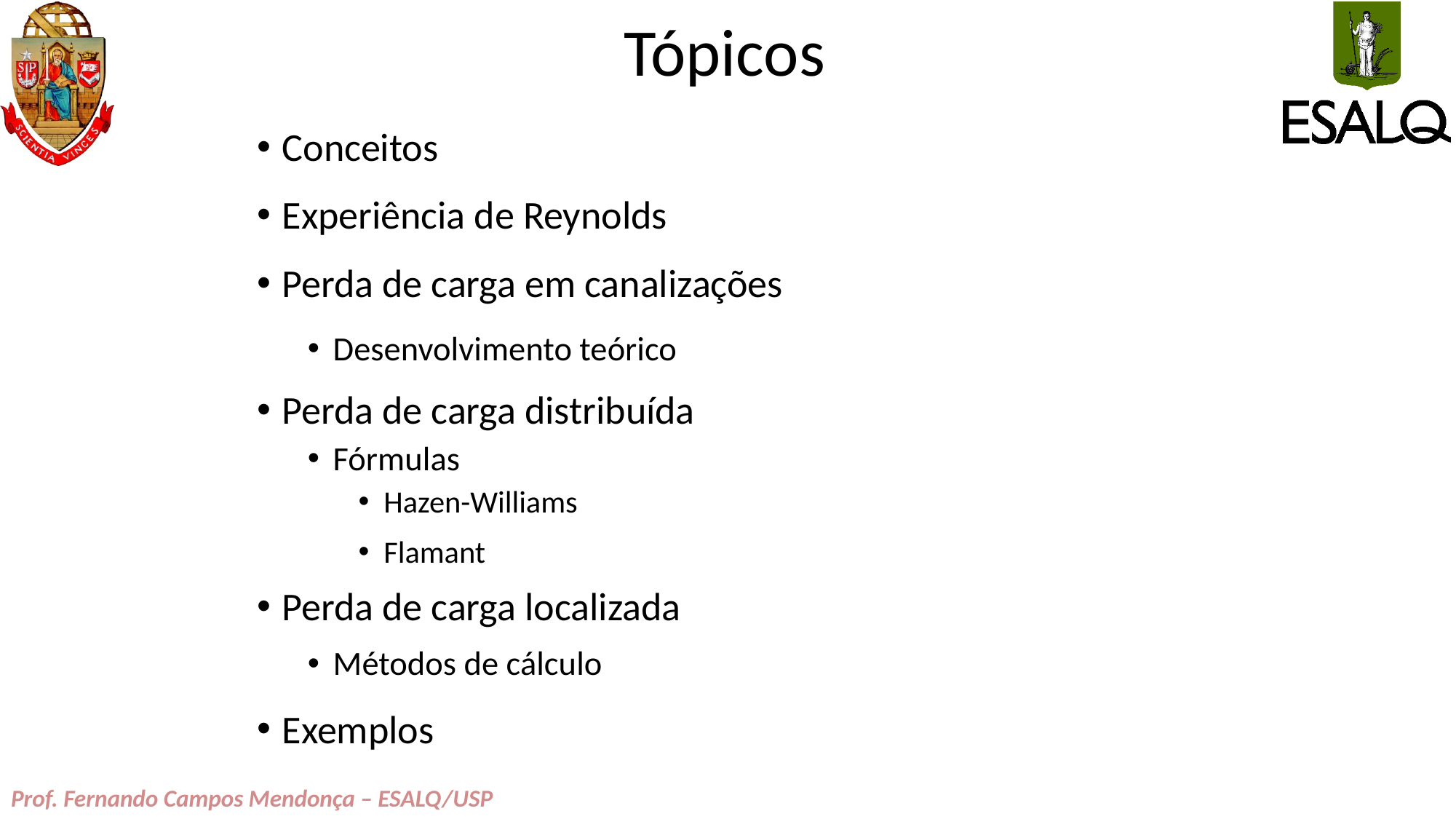

# Tópicos
Conceitos
Experiência de Reynolds
Perda de carga em canalizações
Desenvolvimento teórico
Perda de carga distribuída
Fórmulas
Hazen-Williams
Flamant
Perda de carga localizada
Métodos de cálculo
Exemplos
Prof. Fernando Campos Mendonça – ESALQ/USP